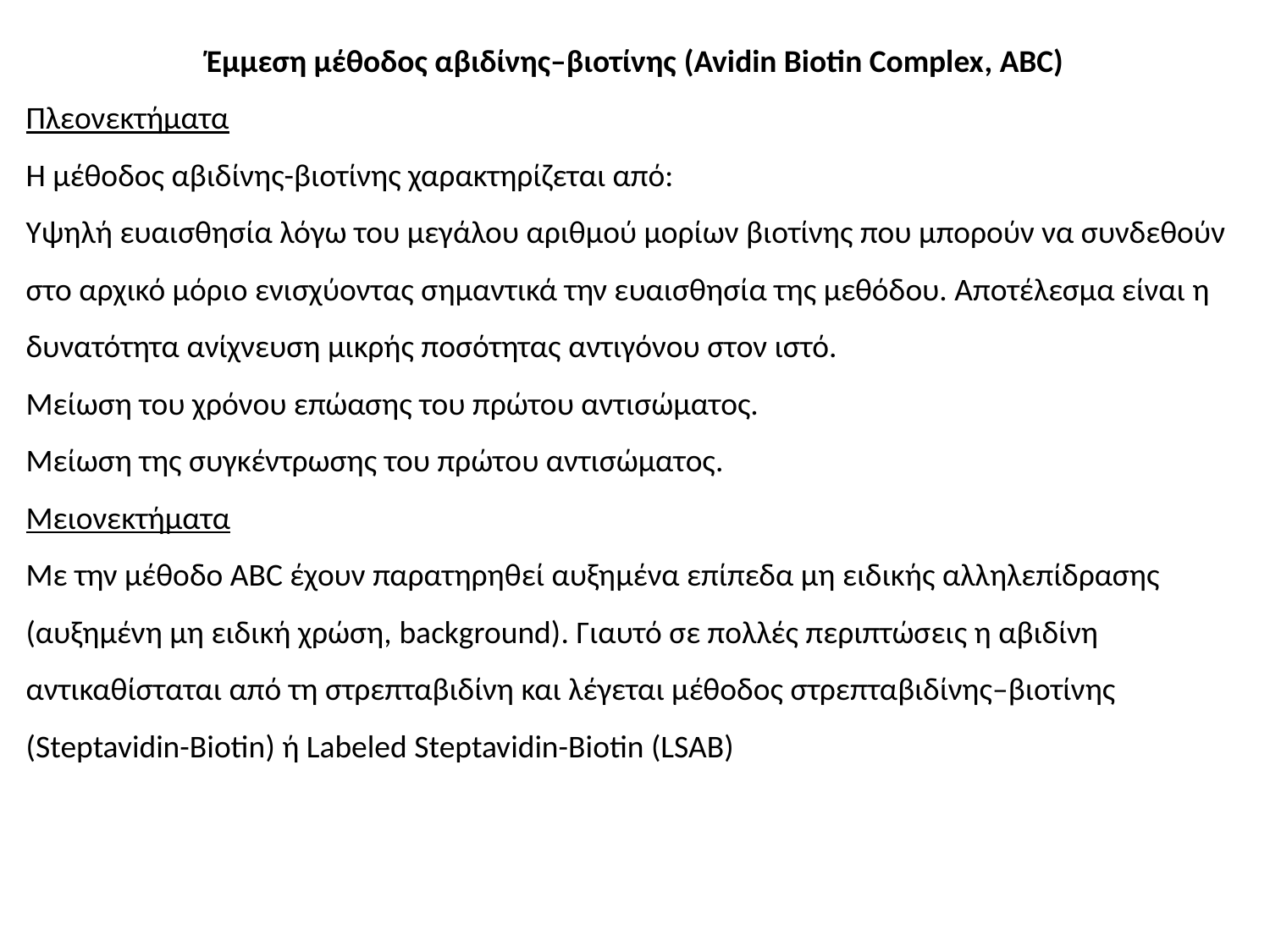

Έμμεση μέθοδος αβιδίνης–βιοτίνης (Avidin Biotin Complex, ABC)
Πλεονεκτήματα
Η μέθοδος αβιδίνης-βιοτίνης χαρακτηρίζεται από:
Υψηλή ευαισθησία λόγω του μεγάλου αριθμού μορίων βιοτίνης που μπορούν να συνδεθούν στο αρχικό μόριο ενισχύοντας σημαντικά την ευαισθησία της μεθόδου. Αποτέλεσμα είναι η δυνατότητα ανίχνευση µικρής ποσότητας αντιγόνου στον ιστό.
Μείωση του χρόνου επώασης του πρώτου αντισώµατος.
Μείωση της συγκέντρωσης του πρώτου αντισώµατος.
Μειονεκτήματα
Με την μέθοδο ABC έχουν παρατηρηθεί αυξημένα επίπεδα μη ειδικής αλληλεπίδρασης (αυξημένη μη ειδική χρώση, background). Γιαυτό σε πολλές περιπτώσεις η αβιδίνη αντικαθίσταται από τη στρεπταβιδίνη και λέγεται μέθοδος στρεπταβιδίνης–βιοτίνης (Steptavidin-Biotin) ή Labeled Steptavidin-Biotin (LSAB)